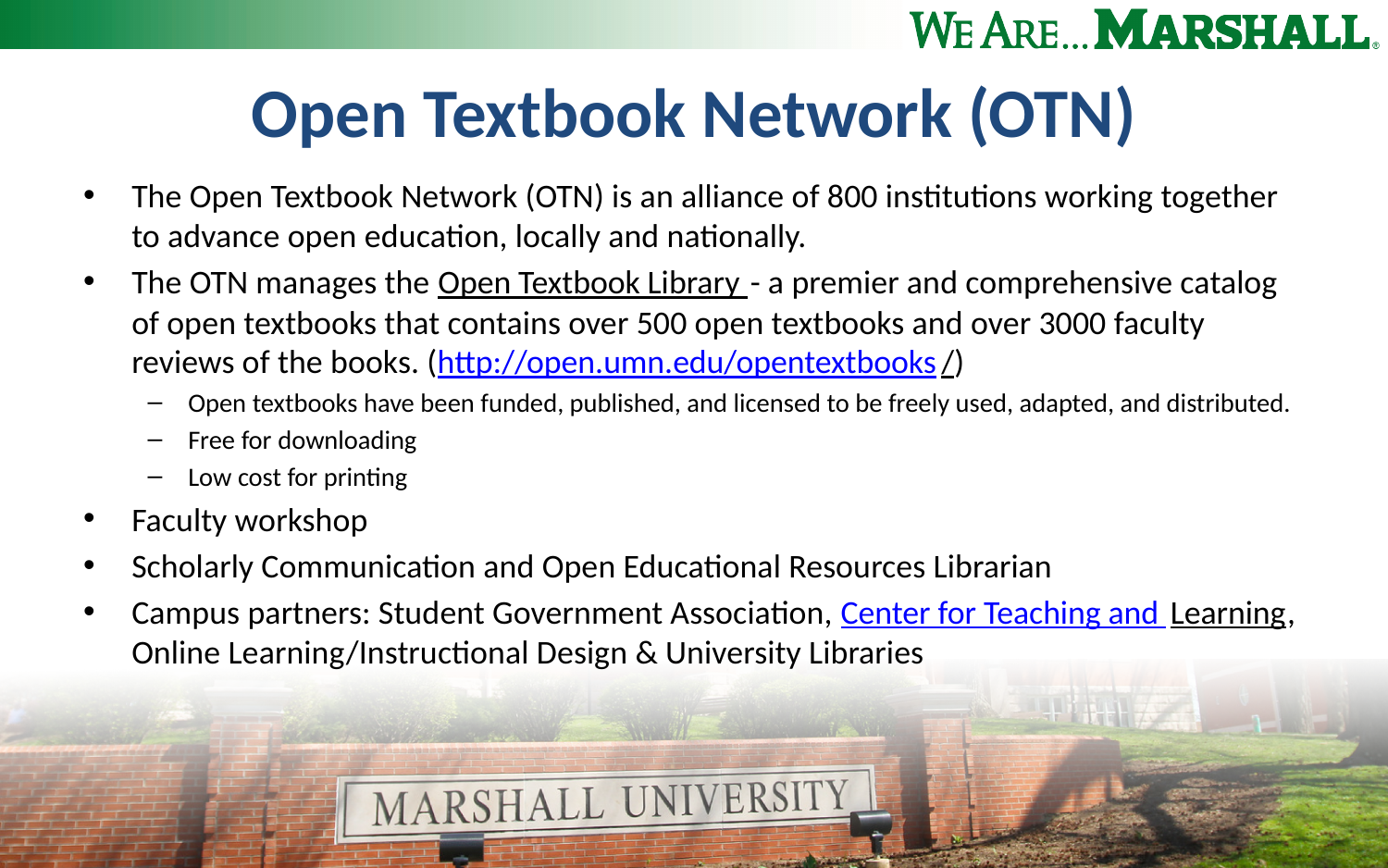

# Open Textbook Network (OTN)
The Open Textbook Network (OTN) is an alliance of 800 institutions working together to advance open education, locally and nationally.
The OTN manages the Open Textbook Library - a premier and comprehensive catalog of open textbooks that contains over 500 open textbooks and over 3000 faculty reviews of the books. (http://open.umn.edu/opentextbooks/)
Open textbooks have been funded, published, and licensed to be freely used, adapted, and distributed.
Free for downloading
Low cost for printing
Faculty workshop
Scholarly Communication and Open Educational Resources Librarian
Campus partners: Student Government Association, Center for Teaching and Learning, Online Learning/Instructional Design & University Libraries